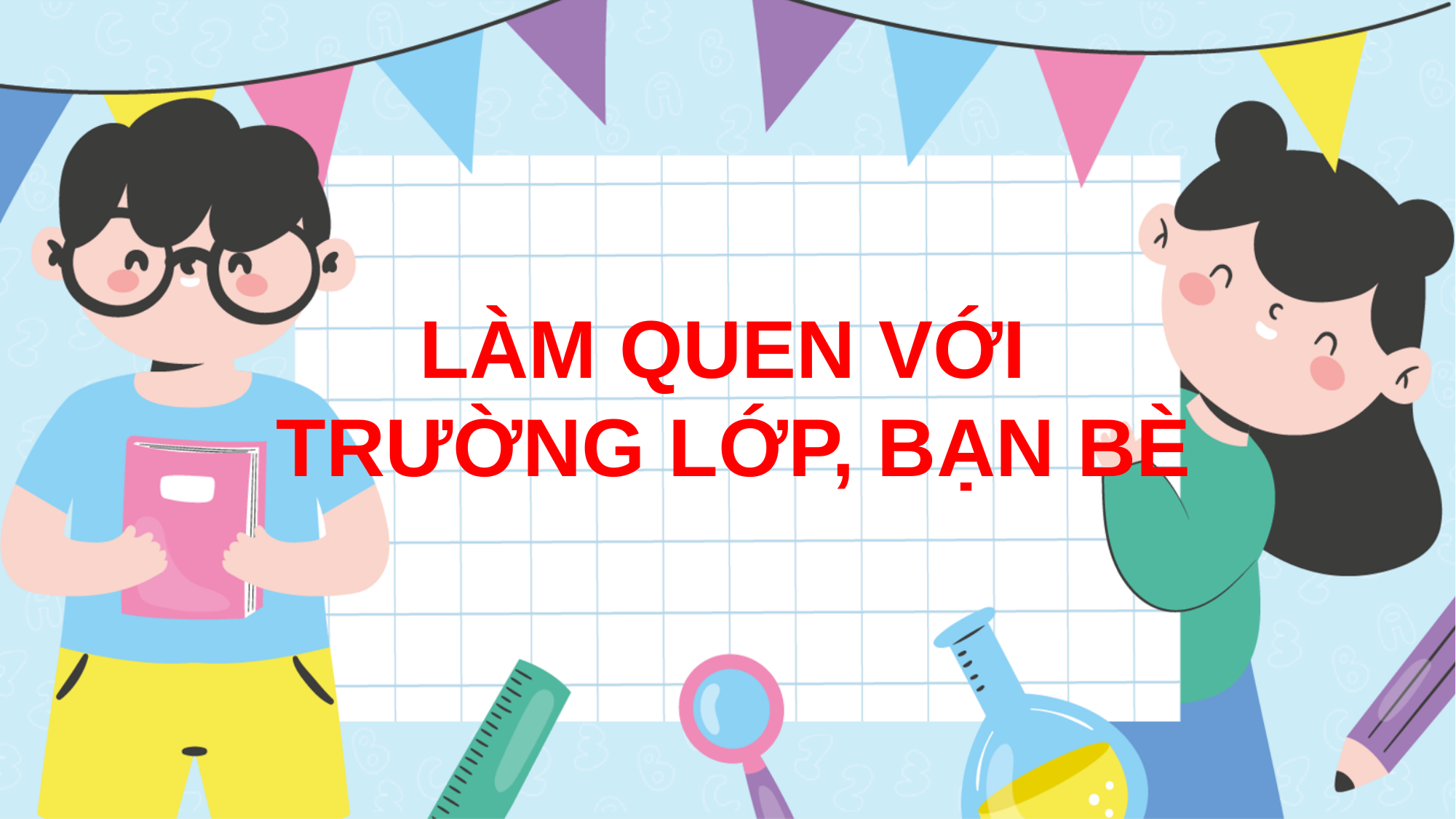

LÀM QUEN VỚI
TRƯỜNG LỚP, BẠN BÈ